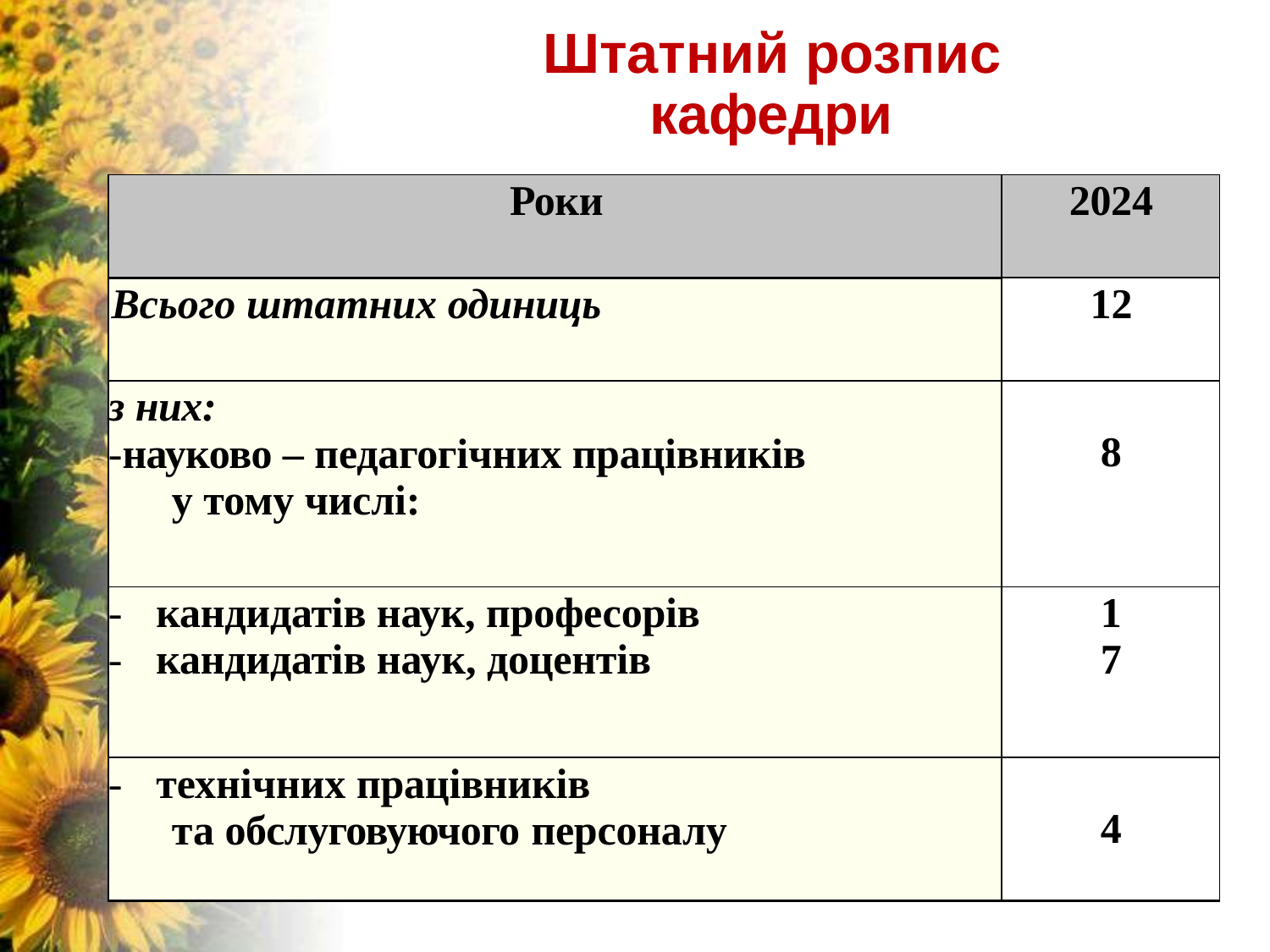

# Штатний розпис кафедри
| Роки | 2024 |
| --- | --- |
| Всього штатних одиниць | 12 |
| з них: -науково – педагогічних працівників у тому числі: | 8 |
| кандидатів наук, професорів кандидатів наук, доцентів | 1 7 |
| - технічних працівників та обслуговуючого персоналу | 4 |